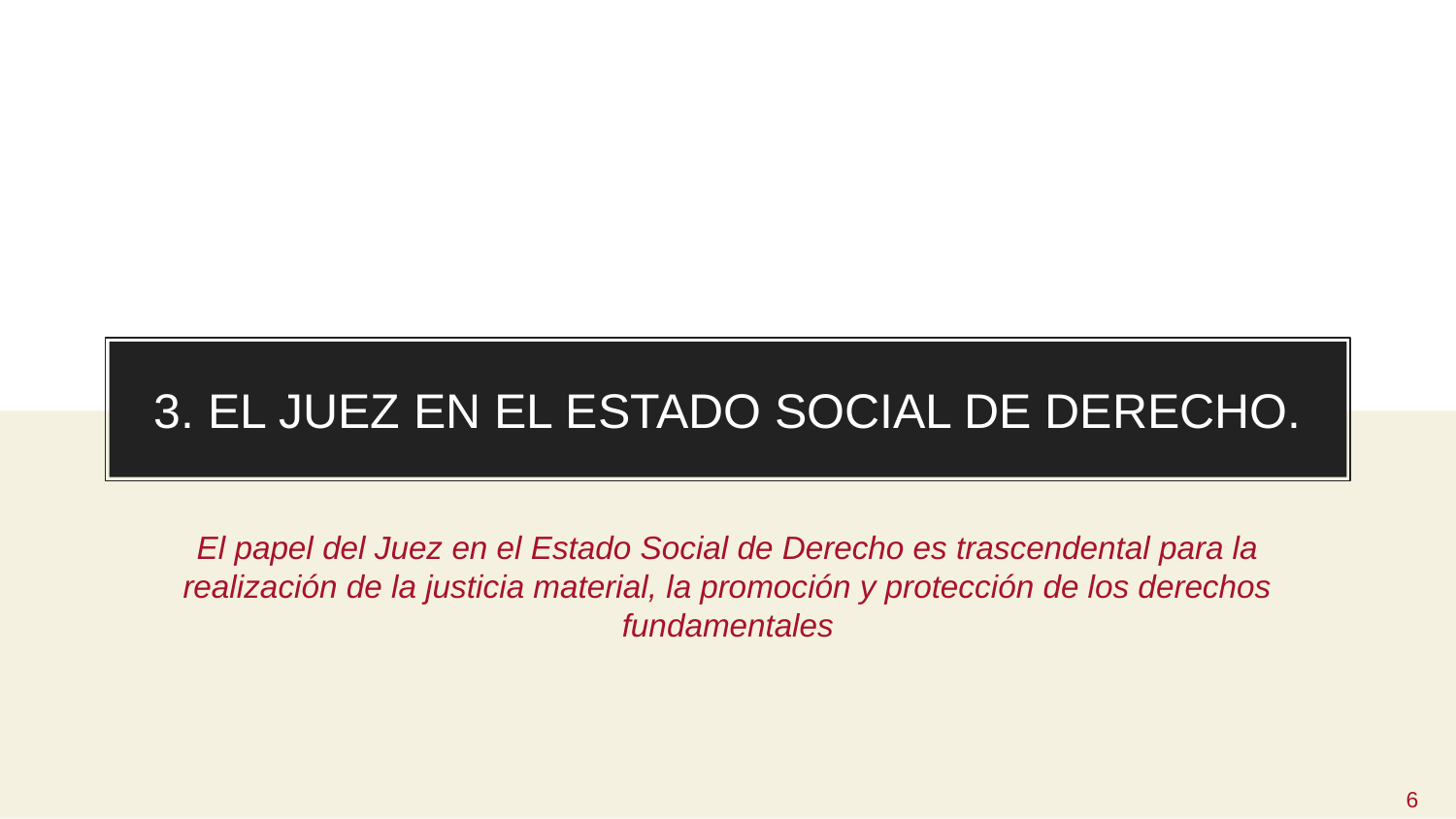

# 3. EL JUEZ EN EL ESTADO SOCIAL DE DERECHO.
El papel del Juez en el Estado Social de Derecho es trascendental para la realización de la justicia material, la promoción y protección de los derechos fundamentales
6